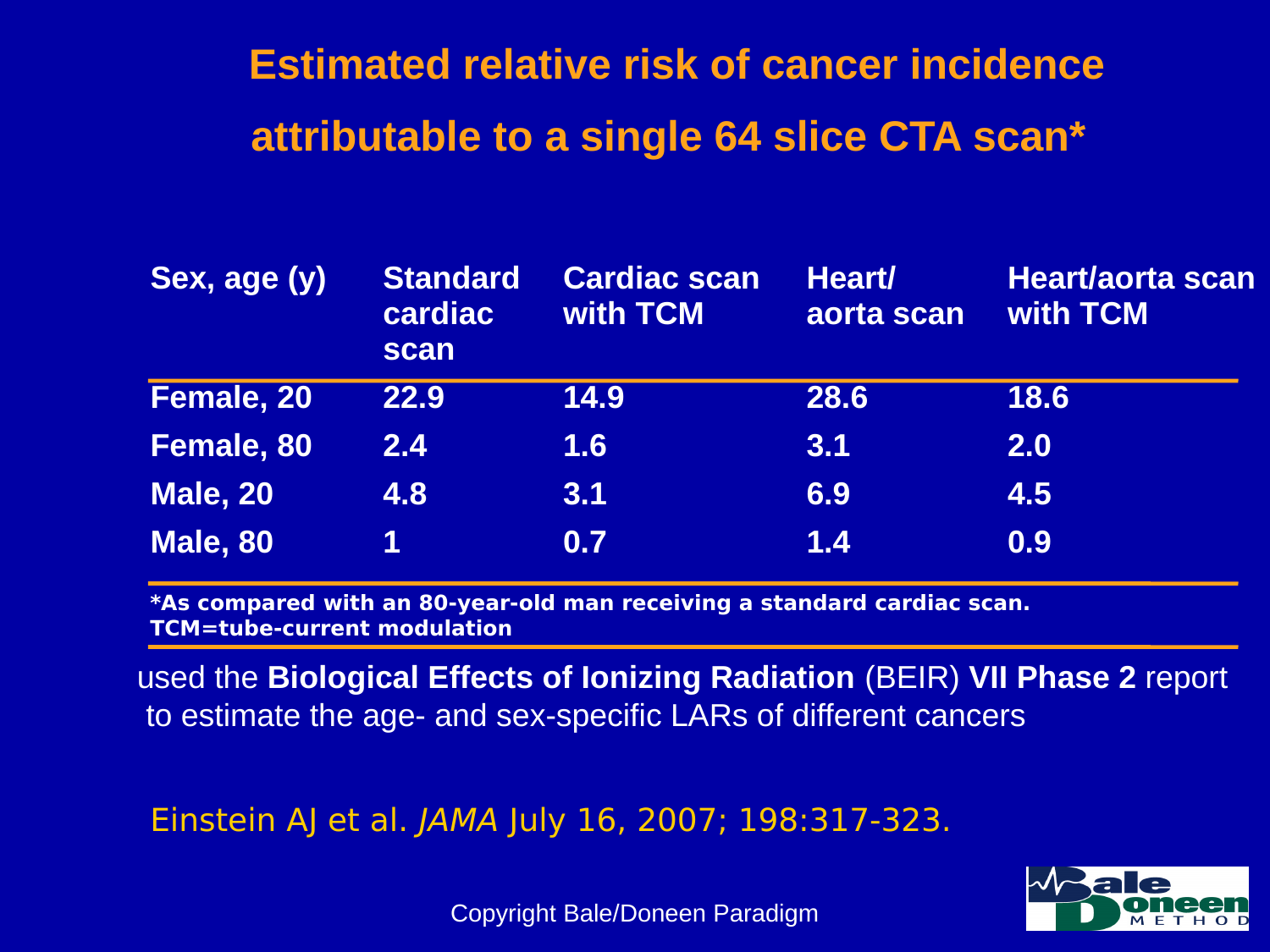

# Estimated relative risk of cancer incidence attributable to a single 64 slice CTA scan*
| Sex, age (y) | Standard cardiac scan | Cardiac scan with TCM | Heart/ aorta scan | Heart/aorta scan with TCM |
| --- | --- | --- | --- | --- |
| Female, 20 | 22.9 | 14.9 | 28.6 | 18.6 |
| Female, 80 | 2.4 | 1.6 | 3.1 | 2.0 |
| Male, 20 | 4.8 | 3.1 | 6.9 | 4.5 |
| Male, 80 | 1 | 0.7 | 1.4 | 0.9 |

*As compared with an 80-year-old man receiving a standard cardiac scan.
TCM=tube-current modulation

used the Biological Effects of Ionizing Radiation (BEIR) VII Phase 2 report
 to estimate the age- and sex-specific LARs of different cancers
Einstein AJ et al. JAMA July 16, 2007; 198:317-323.
Copyright Bale/Doneen Paradigm